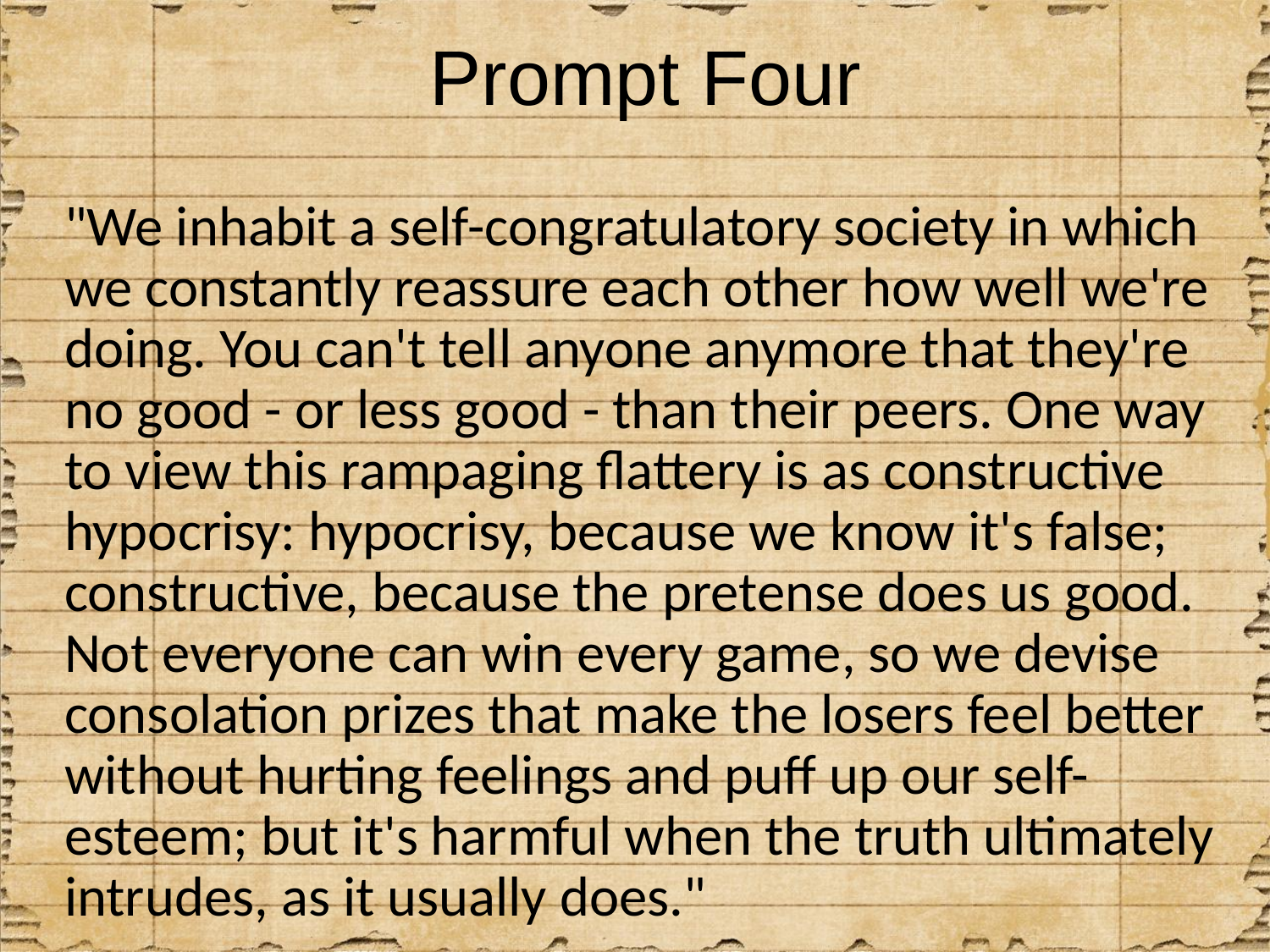

# Prompt Four
"We inhabit a self-congratulatory society in which we constantly reassure each other how well we're doing. You can't tell anyone anymore that they're no good - or less good - than their peers. One way to view this rampaging flattery is as constructive hypocrisy: hypocrisy, because we know it's false; constructive, because the pretense does us good. Not everyone can win every game, so we devise consolation prizes that make the losers feel better without hurting feelings and puff up our self-esteem; but it's harmful when the truth ultimately intrudes, as it usually does."